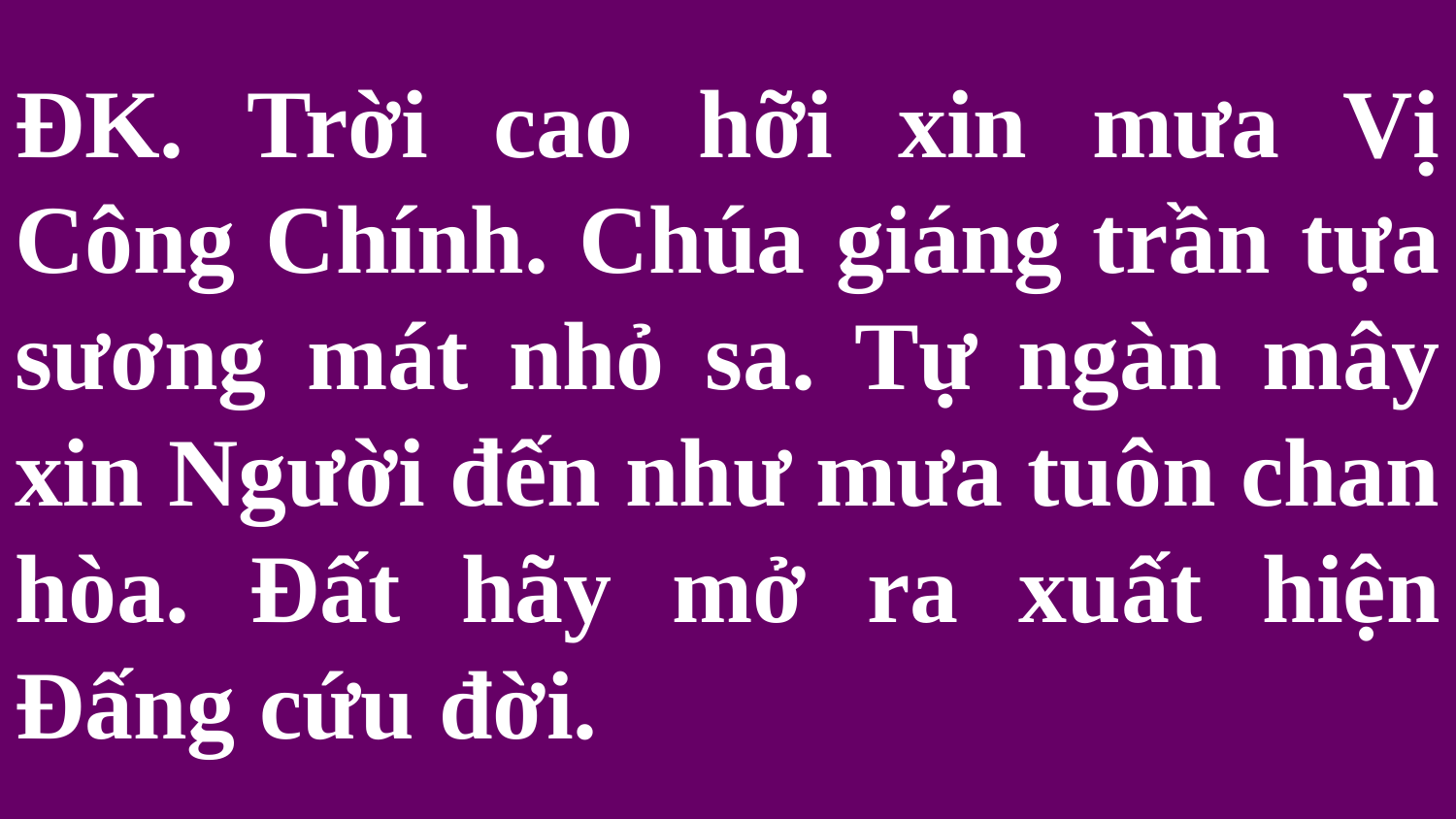

# ĐK. Trời cao hỡi xin mưa Vị Công Chính. Chúa giáng trần tựa sương mát nhỏ sa. Tự ngàn mây xin Người đến như mưa tuôn chan hòa. Đất hãy mở ra xuất hiện Đấng cứu đời.